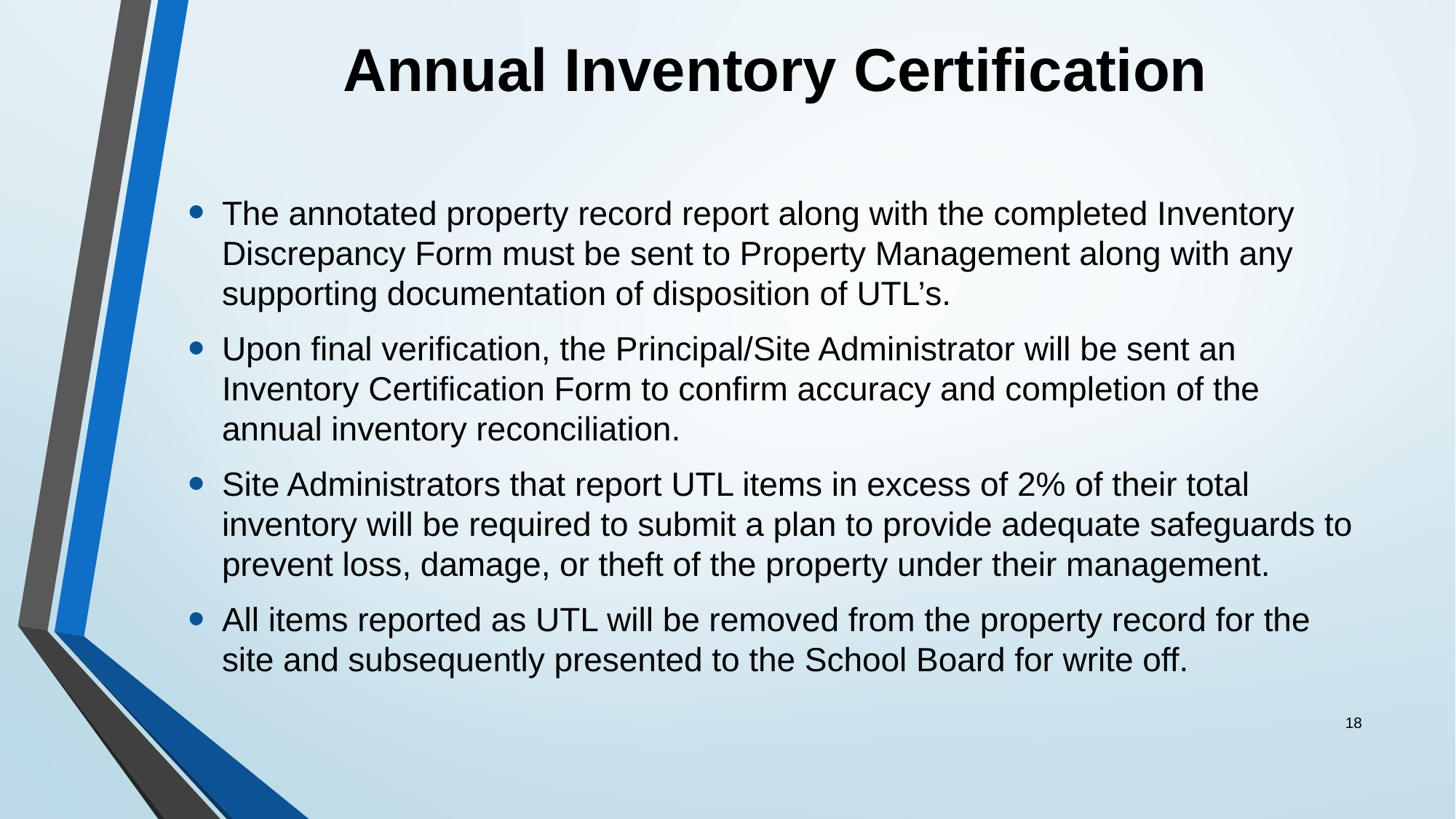

# Annual Inventory Certification
The annotated property record report along with the completed Inventory Discrepancy Form must be sent to Property Management along with any supporting documentation of disposition of UTL’s.
Upon final verification, the Principal/Site Administrator will be sent an Inventory Certification Form to confirm accuracy and completion of the annual inventory reconciliation.
Site Administrators that report UTL items in excess of 2% of their total inventory will be required to submit a plan to provide adequate safeguards to prevent loss, damage, or theft of the property under their management.
All items reported as UTL will be removed from the property record for the site and subsequently presented to the School Board for write off.

18